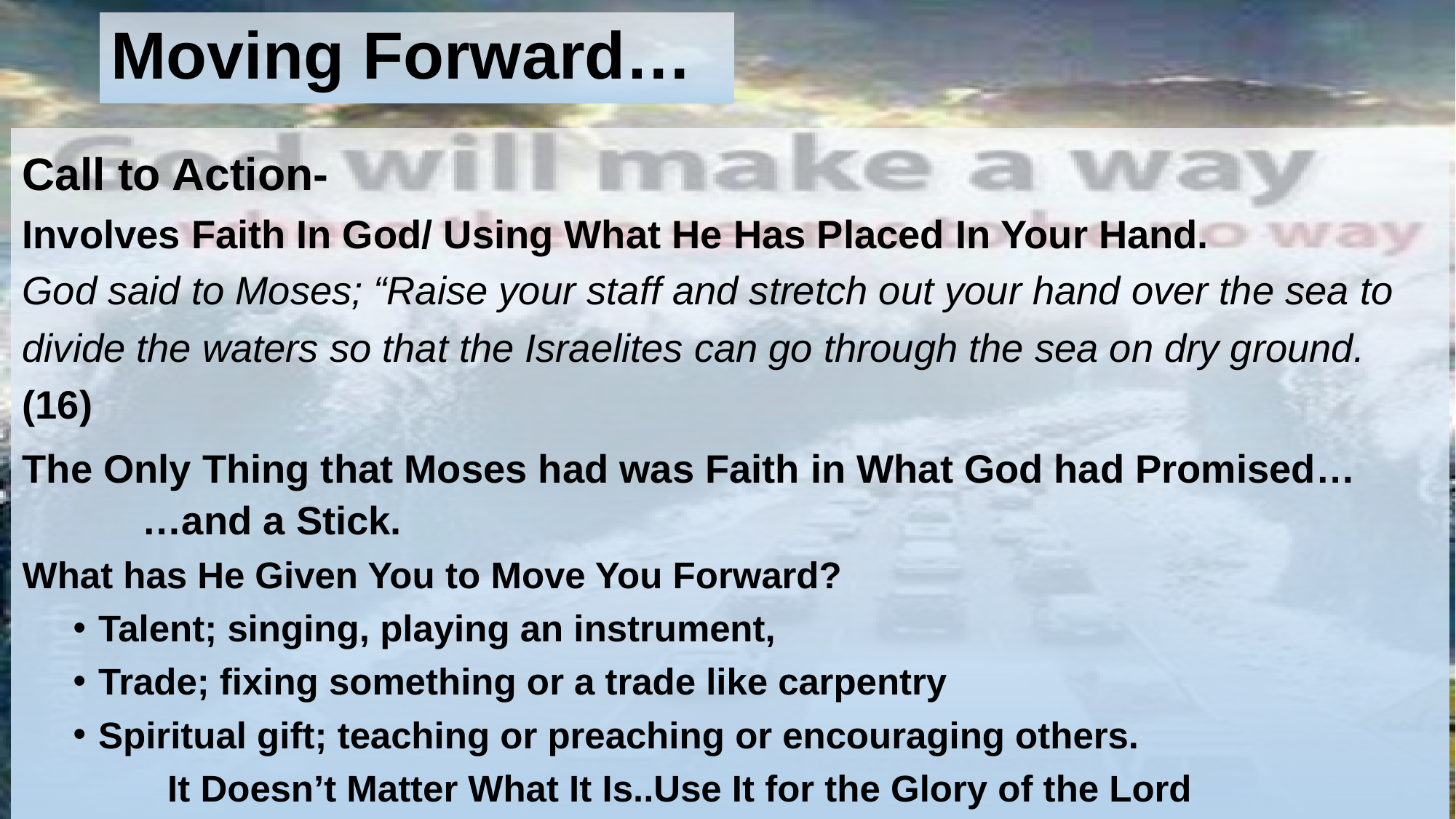

# Moving Forward…
Call to Action-
Involves Faith In God/ Using What He Has Placed In Your Hand.
God said to Moses; “Raise your staff and stretch out your hand over the sea to divide the waters so that the Israelites can go through the sea on dry ground. (16)
The Only Thing that Moses had was Faith in What God had Promised…
           …and a Stick.
What has He Given You to Move You Forward?
Talent; singing, playing an instrument,
Trade; fixing something or a trade like carpentry
Spiritual gift; teaching or preaching or encouraging others.
              It Doesn’t Matter What It Is..Use It for the Glory of the Lord